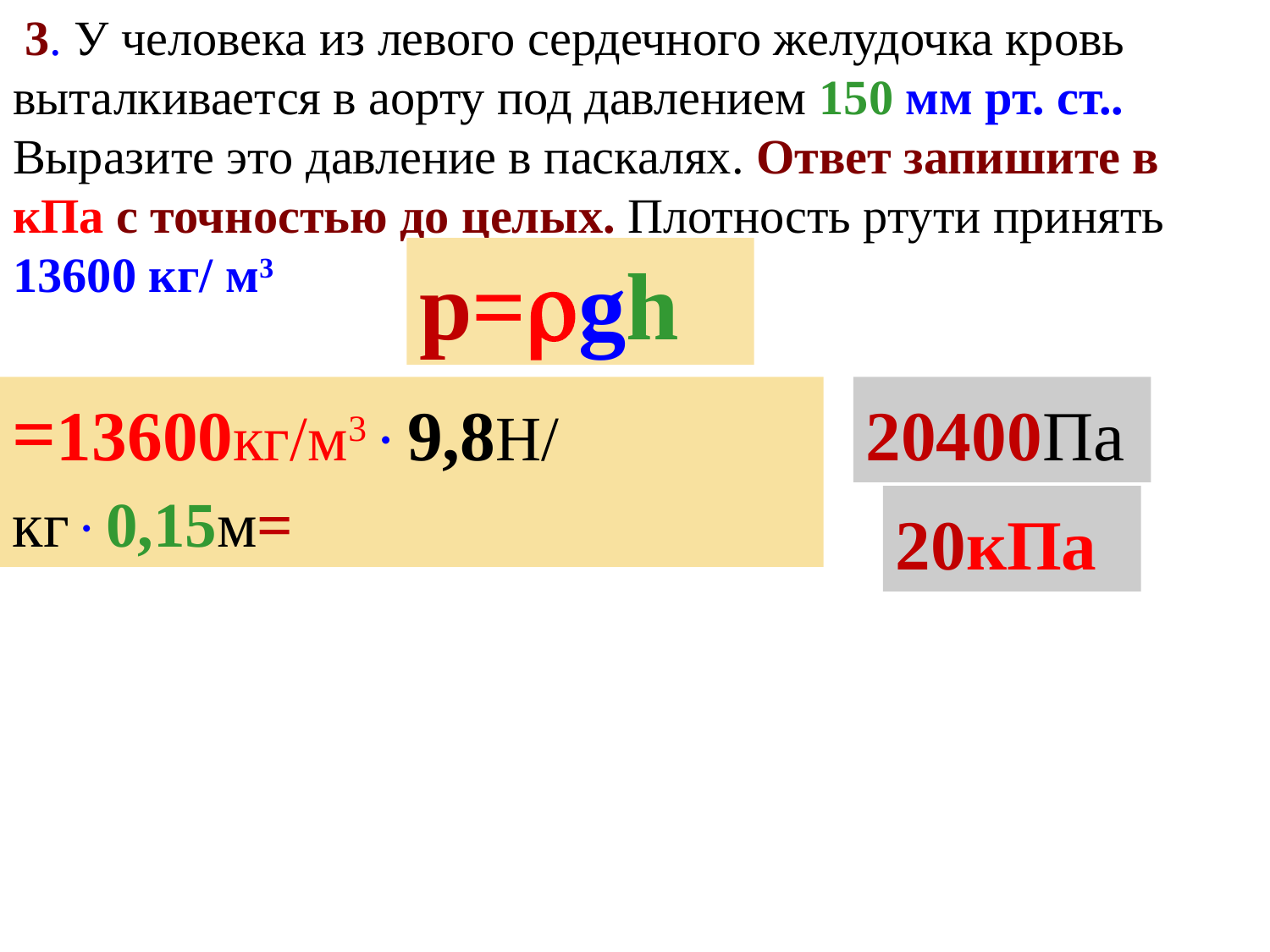

3. У человека из левого сердечного желудочка кровь выталкивается в аорту под давлением 150 мм рт. ст.. Выразите это давление в паскалях. Ответ запишите в кПа с точностью до целых. Плотность ртути принять  13600 кг/ м3

р=ρgh
=13600кг/м3⋅9,8Н/кг⋅0,15м=
20400Па
20кПа